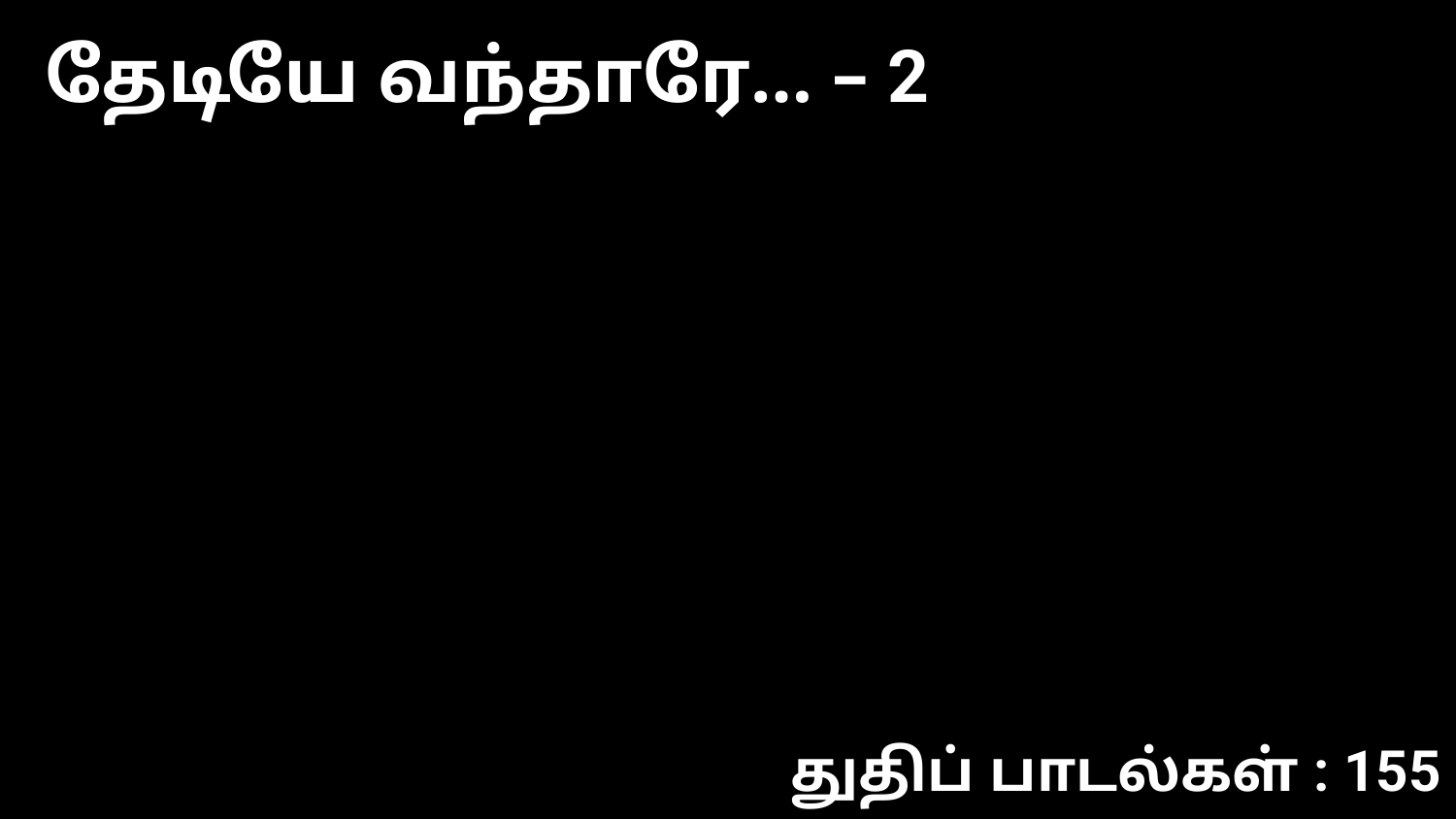

தேடியே வந்தாரே… – 2
துதிப் பாடல்கள் : 155